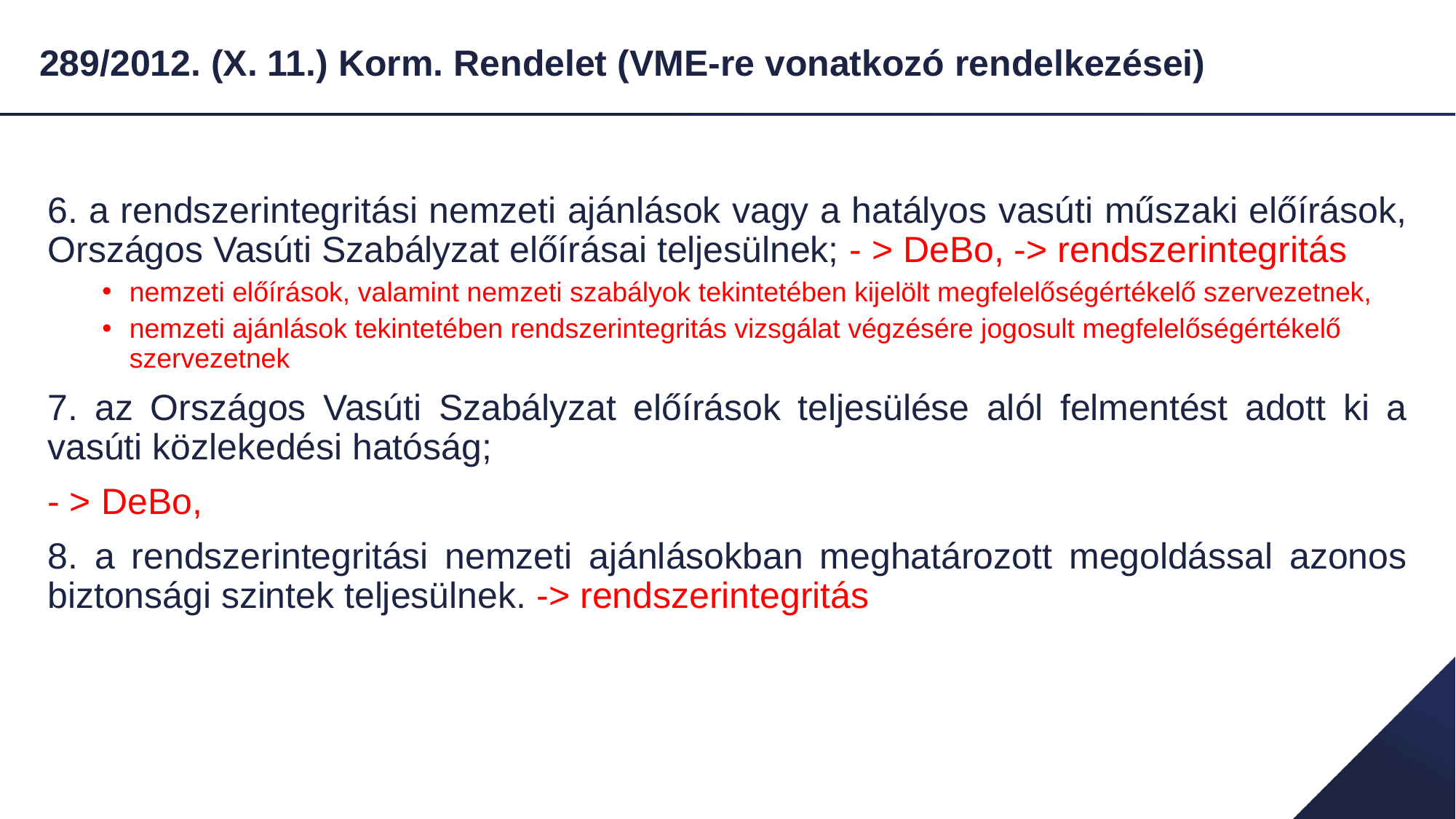

# 289/2012. (X. 11.) Korm. Rendelet (VME-re vonatkozó rendelkezései)
6. a rendszerintegritási nemzeti ajánlások vagy a hatályos vasúti műszaki előírások, Országos Vasúti Szabályzat előírásai teljesülnek; - > DeBo, -> rendszerintegritás
nemzeti előírások, valamint nemzeti szabályok tekintetében kijelölt megfelelőségértékelő szervezetnek,
nemzeti ajánlások tekintetében rendszerintegritás vizsgálat végzésére jogosult megfelelőségértékelő szervezetnek
7. az Országos Vasúti Szabályzat előírások teljesülése alól felmentést adott ki a vasúti közlekedési hatóság;
- > DeBo,
8. a rendszerintegritási nemzeti ajánlásokban meghatározott megoldással azonos biztonsági szintek teljesülnek. -> rendszerintegritás